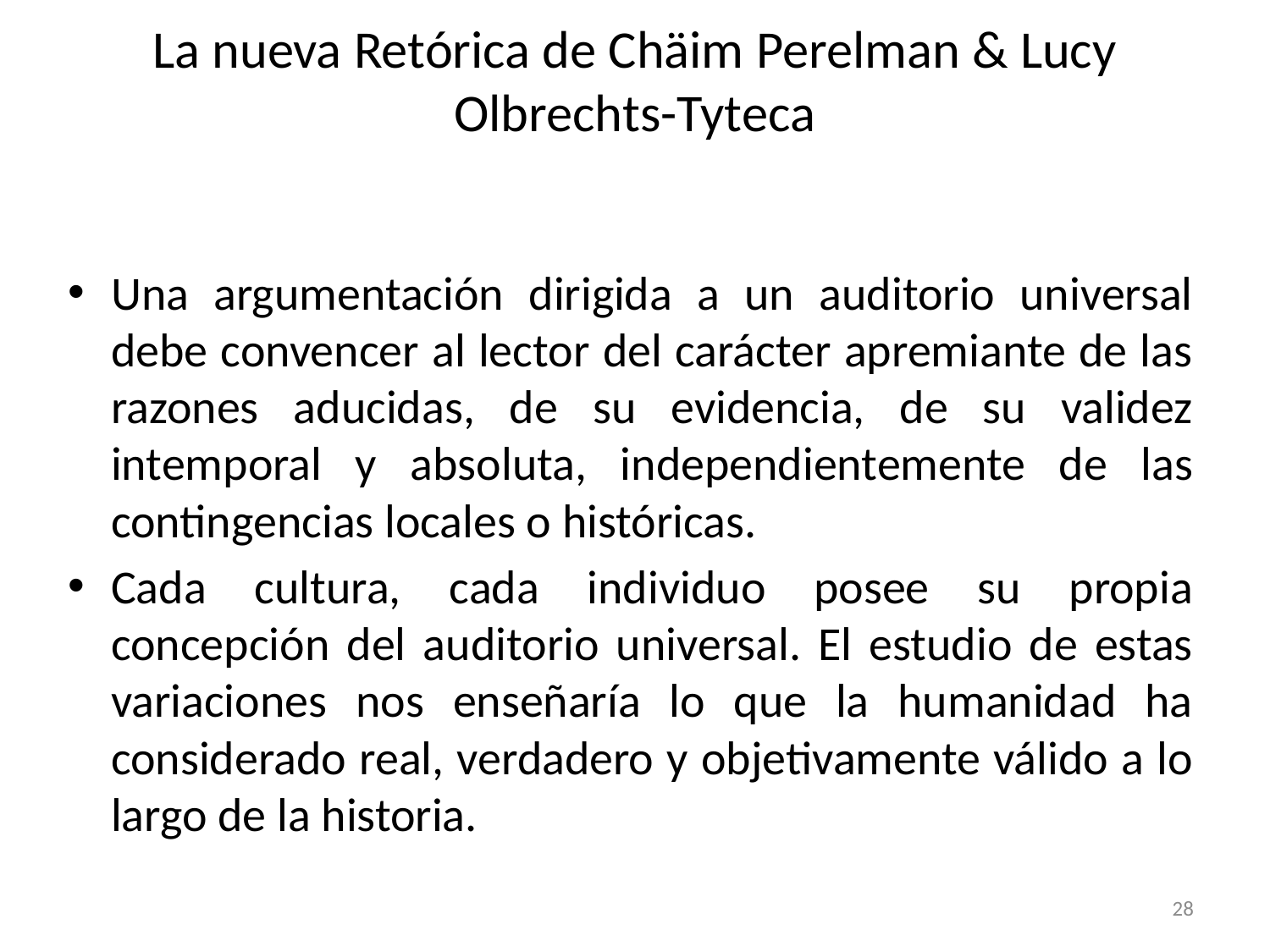

# La nueva Retórica de Chäim Perelman & Lucy Olbrechts-Tyteca
Una argumentación dirigida a un auditorio universal debe convencer al lector del carácter apremiante de las razones aducidas, de su evidencia, de su validez intemporal y absoluta, independientemente de las contingencias locales o históricas.
Cada cultura, cada individuo posee su propia concepción del auditorio universal. El estudio de estas variaciones nos enseñaría lo que la humanidad ha considerado real, verdadero y objetivamente válido a lo largo de la historia.

28